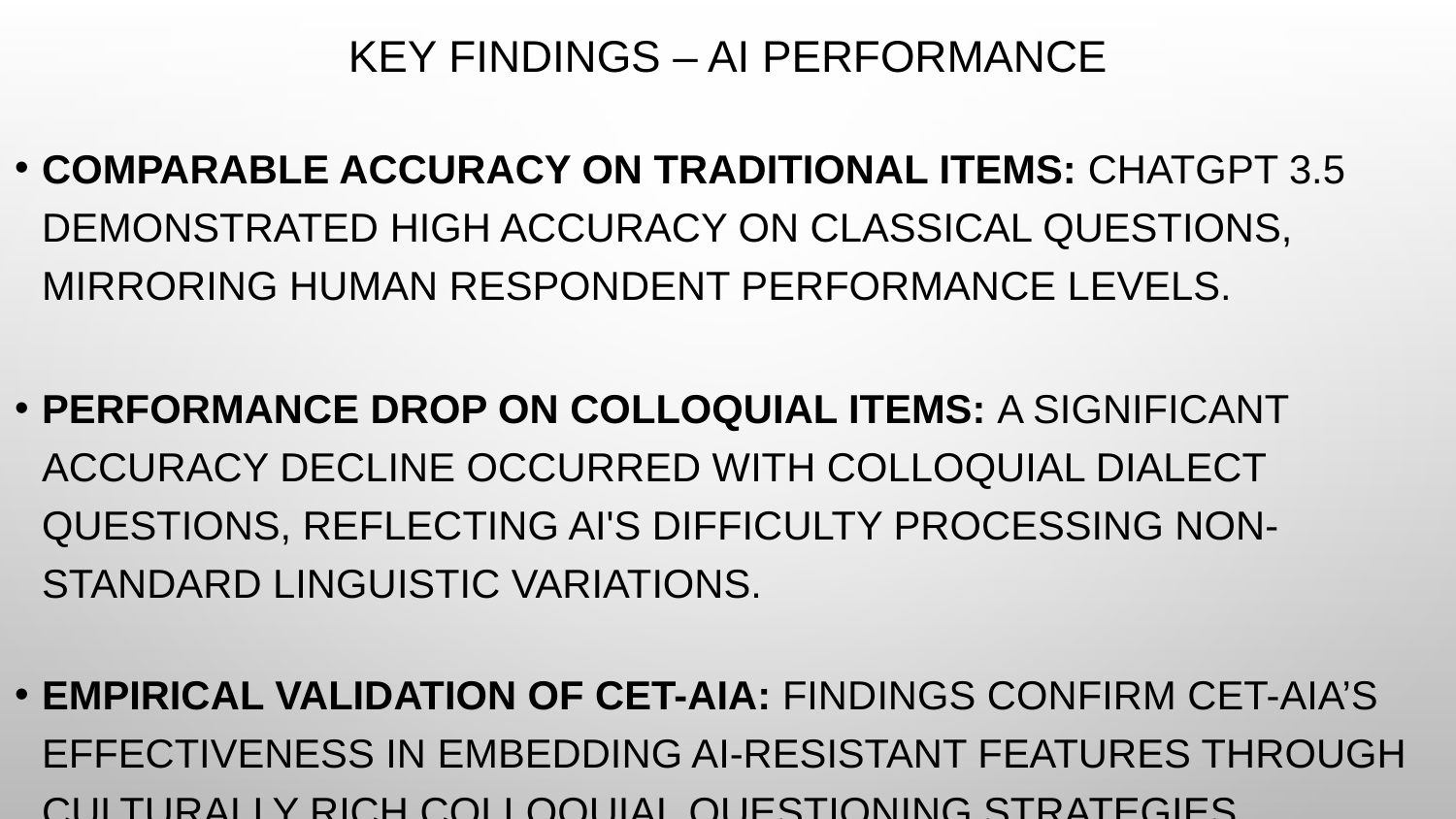

# Key Findings – AI Performance
Comparable Accuracy on Traditional Items: ChatGPT 3.5 demonstrated high accuracy on classical questions, mirroring human respondent performance levels.

Performance Drop on Colloquial Items: A significant accuracy decline occurred with colloquial dialect questions, reflecting AI's difficulty processing non-standard linguistic variations.

Empirical Validation of CET-AIA: Findings confirm CET-AIA’s effectiveness in embedding AI-resistant features through culturally rich colloquial questioning strategies.